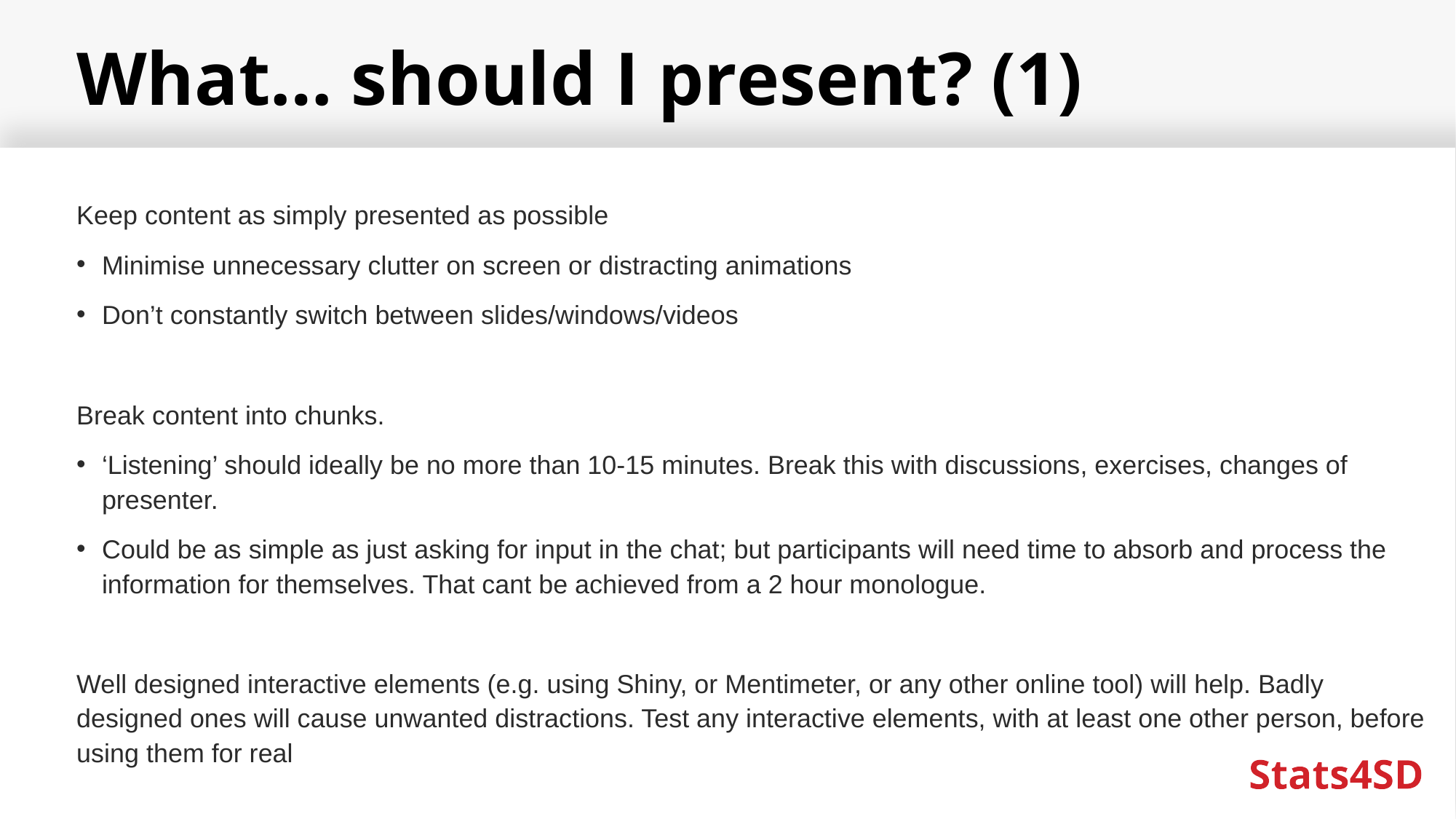

# What… should I present? (1)
Keep content as simply presented as possible
Minimise unnecessary clutter on screen or distracting animations
Don’t constantly switch between slides/windows/videos

Break content into chunks.
‘Listening’ should ideally be no more than 10-15 minutes. Break this with discussions, exercises, changes of presenter.
Could be as simple as just asking for input in the chat; but participants will need time to absorb and process the information for themselves. That cant be achieved from a 2 hour monologue.

Well designed interactive elements (e.g. using Shiny, or Mentimeter, or any other online tool) will help. Badly designed ones will cause unwanted distractions. Test any interactive elements, with at least one other person, before using them for real